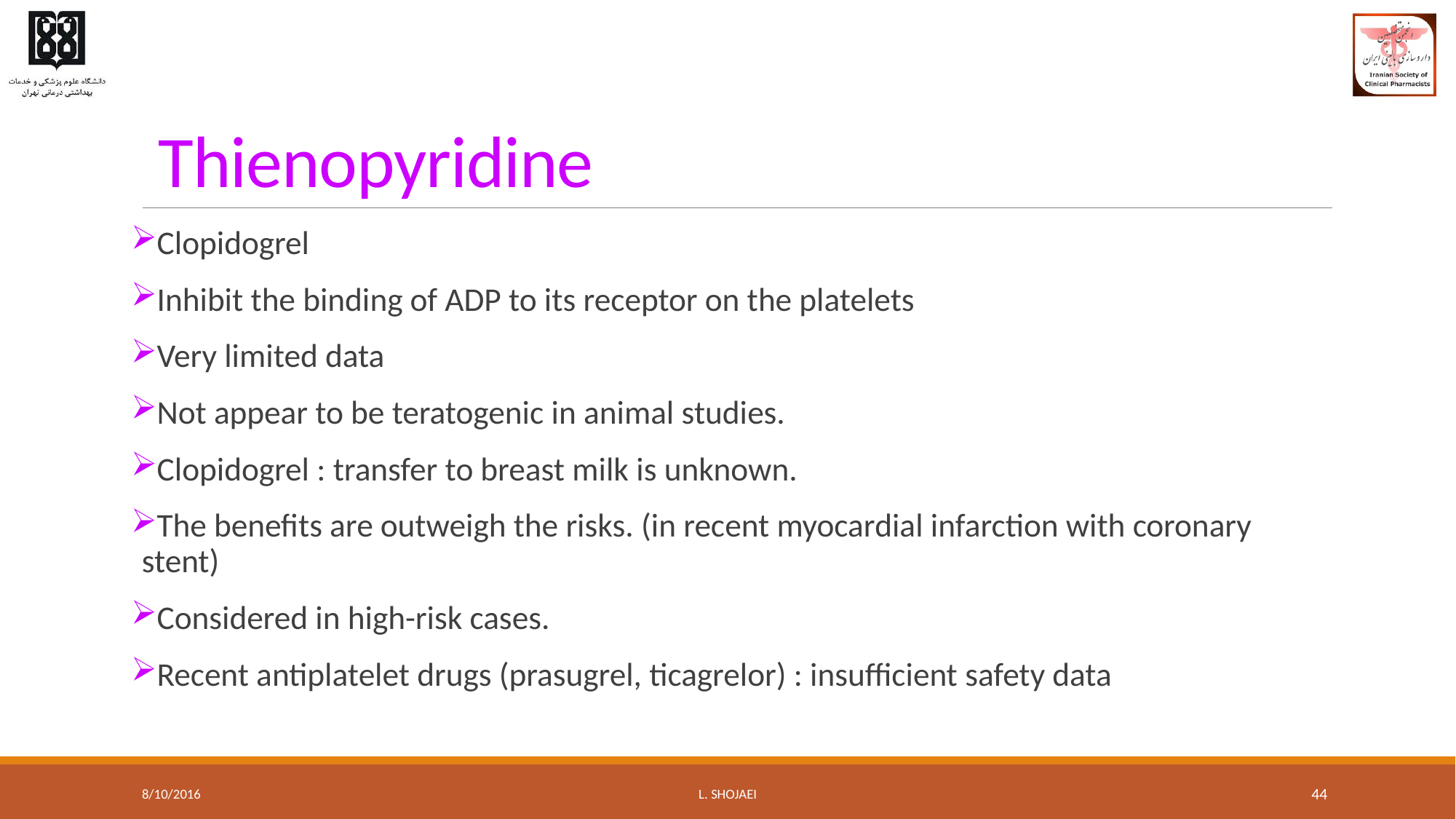

# Thienopyridine
Clopidogrel
Inhibit the binding of ADP to its receptor on the platelets
Very limited data
Not appear to be teratogenic in animal studies.
Clopidogrel : transfer to breast milk is unknown.
The benefits are outweigh the risks. (in recent myocardial infarction with coronary stent)
Considered in high-risk cases.
Recent antiplatelet drugs (prasugrel, ticagrelor) : insufficient safety data
8/10/2016
L. Shojaei
44